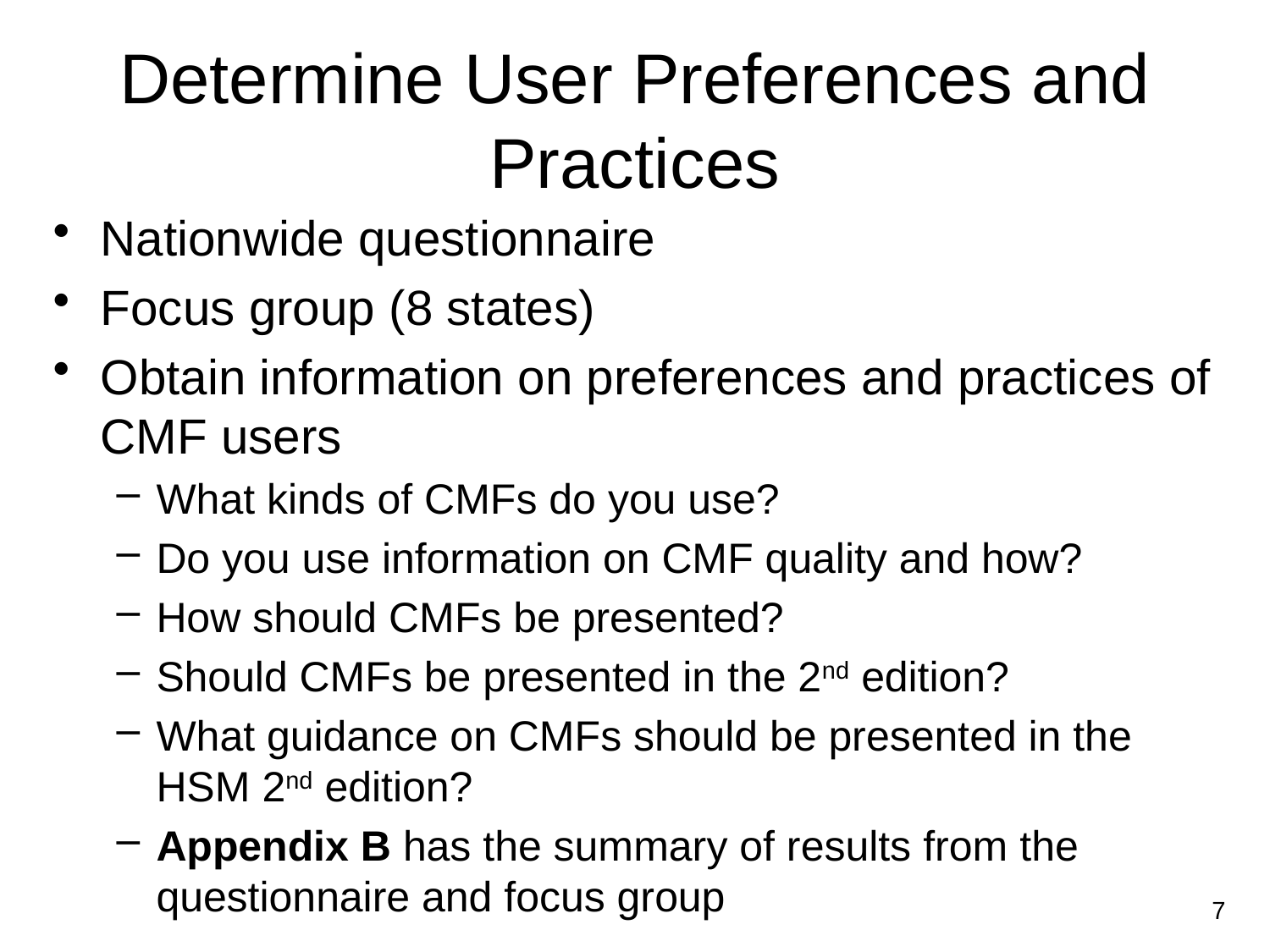

# Determine User Preferences and Practices
Nationwide questionnaire
Focus group (8 states)
Obtain information on preferences and practices of CMF users
What kinds of CMFs do you use?
Do you use information on CMF quality and how?
How should CMFs be presented?
Should CMFs be presented in the 2nd edition?
What guidance on CMFs should be presented in the HSM 2nd edition?
Appendix B has the summary of results from the questionnaire and focus group

7